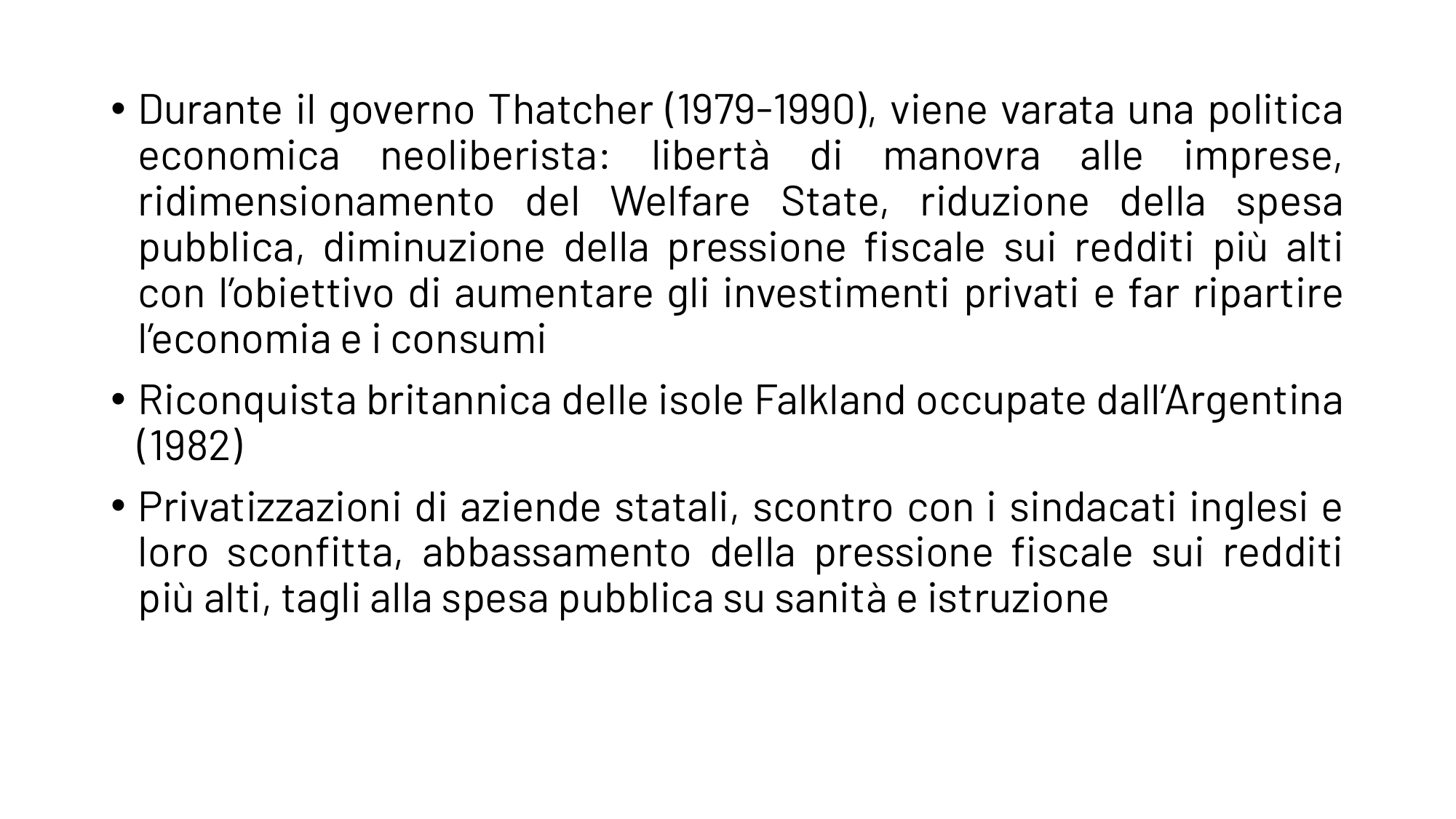

Durante il governo Thatcher (1979-1990), viene varata una politica economica neoliberista: libertà di manovra alle imprese, ridimensionamento del Welfare State, riduzione della spesa pubblica, diminuzione della pressione fiscale sui redditi più alti con l’obiettivo di aumentare gli investimenti privati e far ripartire l’economia e i consumi
Riconquista britannica delle isole Falkland occupate dall’Argentina (1982)
Privatizzazioni di aziende statali, scontro con i sindacati inglesi e loro sconfitta, abbassamento della pressione fiscale sui redditi più alti, tagli alla spesa pubblica su sanità e istruzione